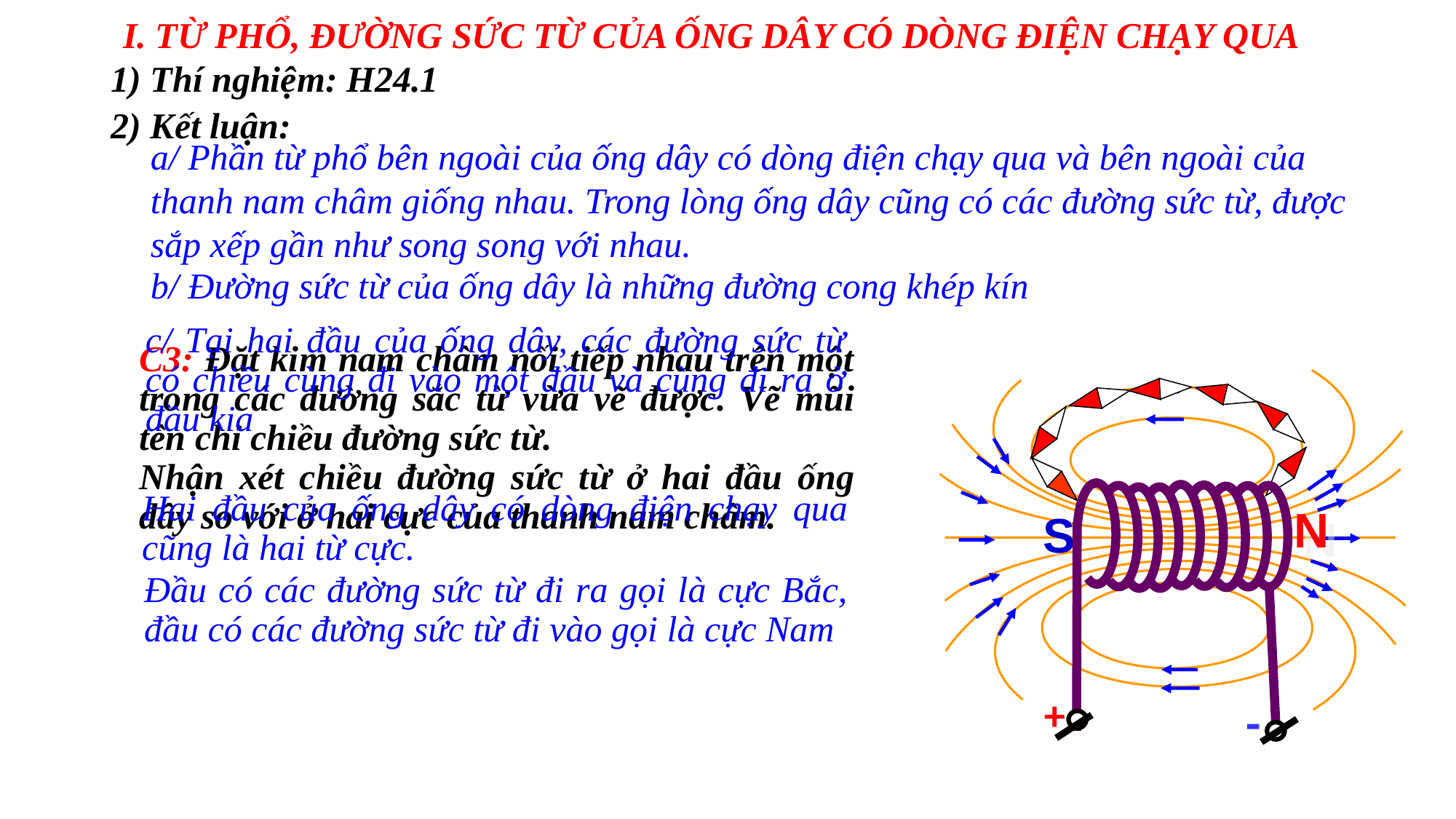

I. TỪ PHỔ, ĐƯỜNG SỨC TỪ CỦA ỐNG DÂY CÓ DÒNG ĐIỆN CHẠY QUA
1) Thí nghiệm: H24.1
2) Kết luận:
a/ Phần từ phổ bên ngoài của ống dây có dòng điện chạy qua và bên ngoài của thanh nam châm giống nhau. Trong lòng ống dây cũng có các đường sức từ, được sắp xếp gần như song song với nhau.
b/ Đường sức từ của ống dây là những đường cong khép kín
c/ Tại hai đầu của ống dây, các đường sức từ có chiều cùng đi vào một đầu và cùng đi ra ở đầu kia
C3: Đặt kim nam châm nối tiếp nhau trên một trong các đường sắc từ vừa vẽ được. Vẽ mũi tên chỉ chiều đường sức từ.
Nhận xét chiều đường sức từ ở hai đầu ống dây so với ở hai cực của thanh nam châm.

+
-

Hai đầu của ống dây có dòng điện chạy qua cũng là hai từ cực.

N

S

Đầu có các đường sức từ đi ra gọi là cực Bắc, đầu có các đường sức từ đi vào gọi là cực Nam